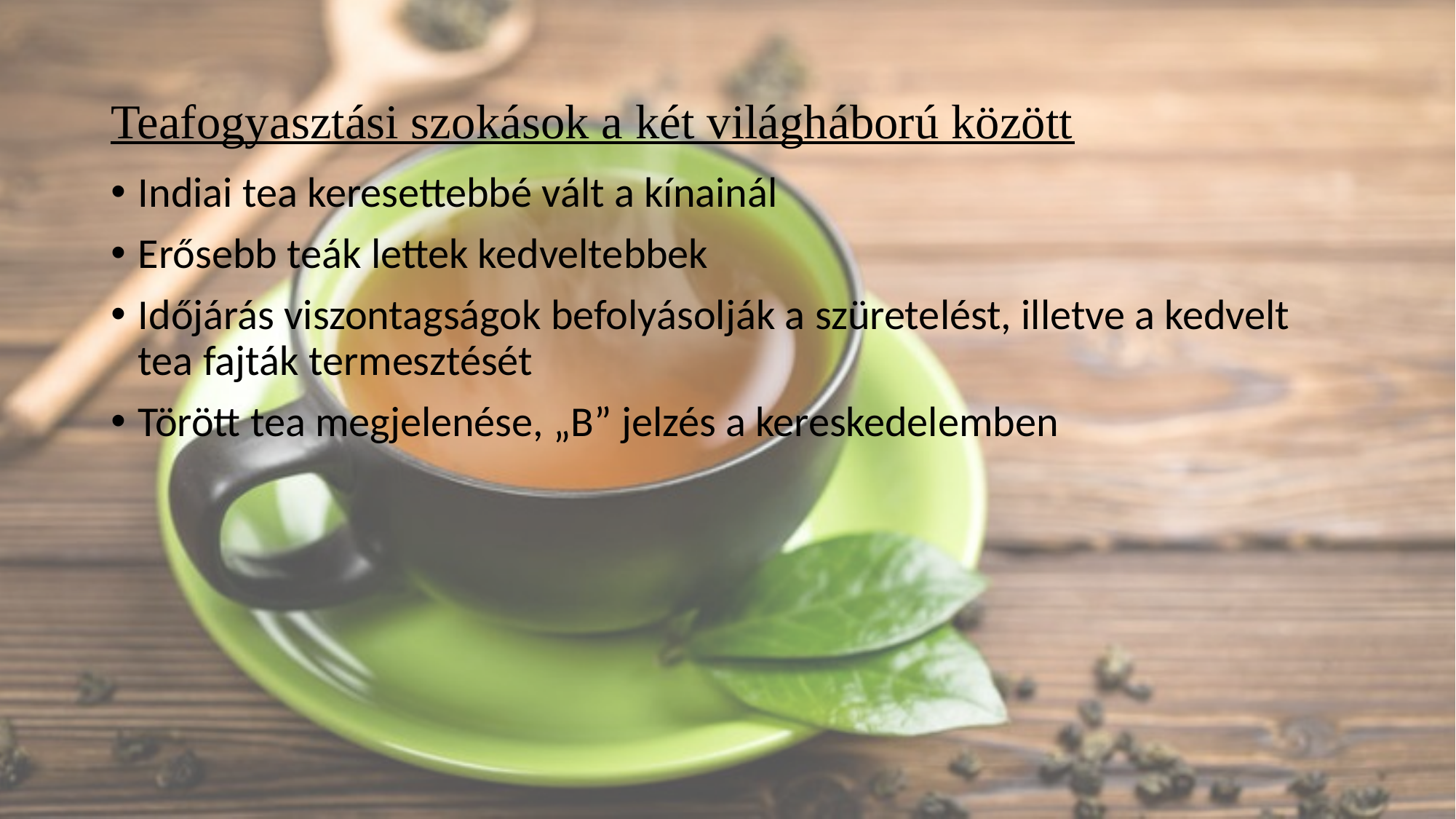

# Teafogyasztási szokások a két világháború között
Indiai tea keresettebbé vált a kínainál
Erősebb teák lettek kedveltebbek
Időjárás viszontagságok befolyásolják a szüretelést, illetve a kedvelt tea fajták termesztését
Törött tea megjelenése, „B” jelzés a kereskedelemben